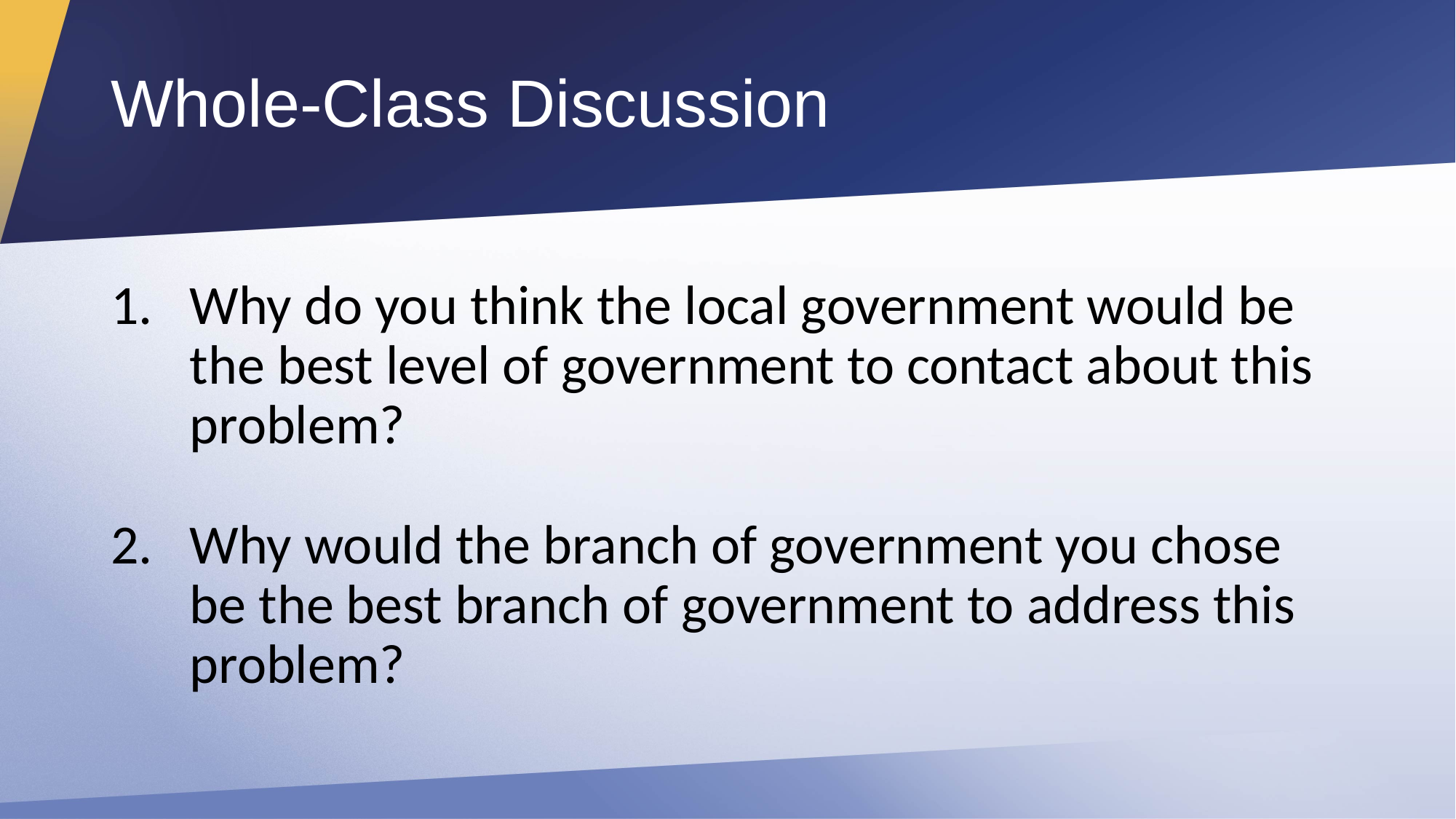

# Whole-Class Discussion
Why do you think the local government would be the best level of government to contact about this problem?

Why would the branch of government you chose be the best branch of government to address this problem?